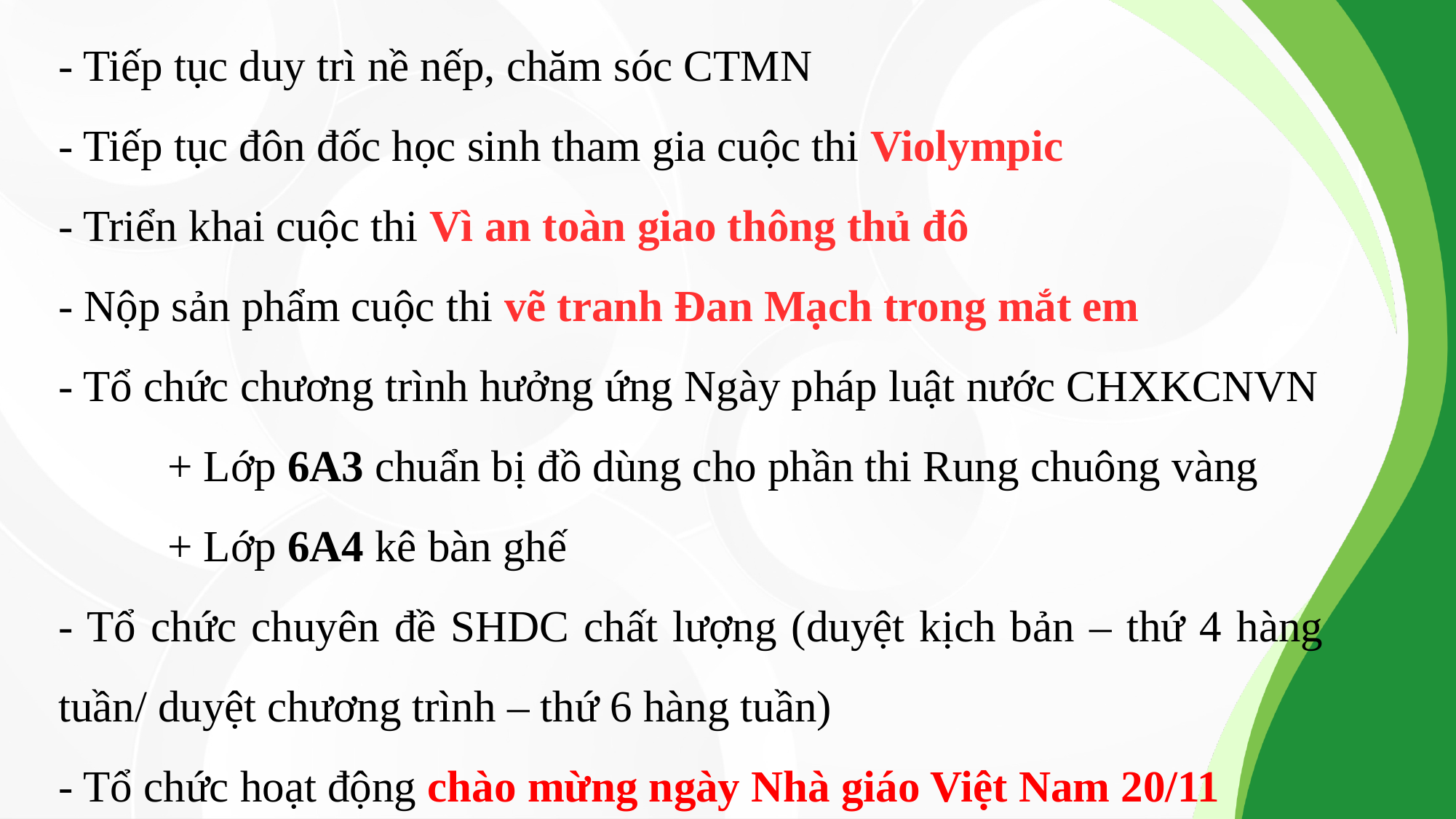

- Tiếp tục duy trì nề nếp, chăm sóc CTMN
- Tiếp tục đôn đốc học sinh tham gia cuộc thi Violympic
- Triển khai cuộc thi Vì an toàn giao thông thủ đô
- Nộp sản phẩm cuộc thi vẽ tranh Đan Mạch trong mắt em
- Tổ chức chương trình hưởng ứng Ngày pháp luật nước CHXKCNVN
	+ Lớp 6A3 chuẩn bị đồ dùng cho phần thi Rung chuông vàng
	+ Lớp 6A4 kê bàn ghế
- Tổ chức chuyên đề SHDC chất lượng (duyệt kịch bản – thứ 4 hàng tuần/ duyệt chương trình – thứ 6 hàng tuần)
- Tổ chức hoạt động chào mừng ngày Nhà giáo Việt Nam 20/11